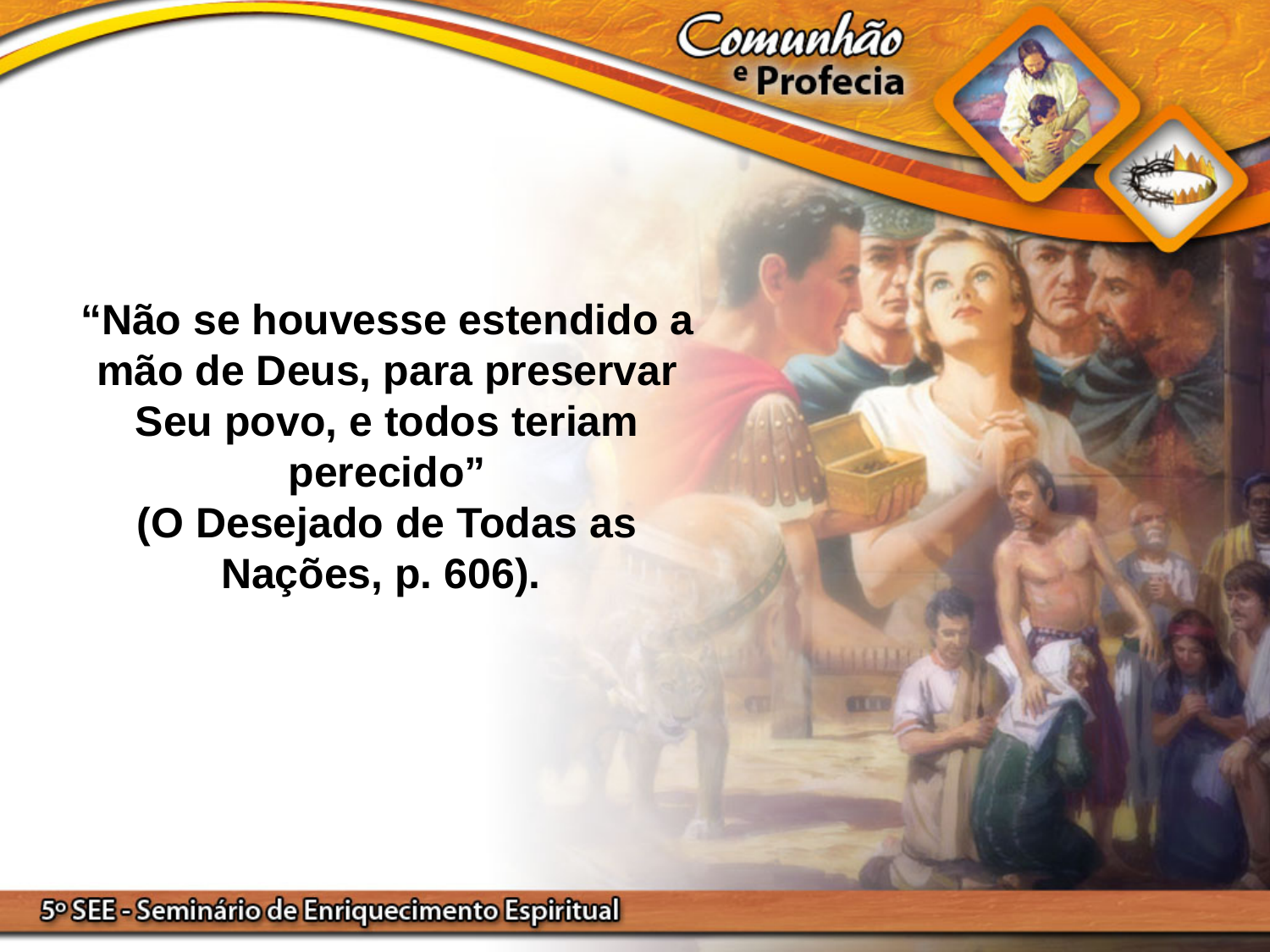

“Não se houvesse estendido a mão de Deus, para preservar Seu povo, e todos teriam perecido”
(O Desejado de Todas as Nações, p. 606).